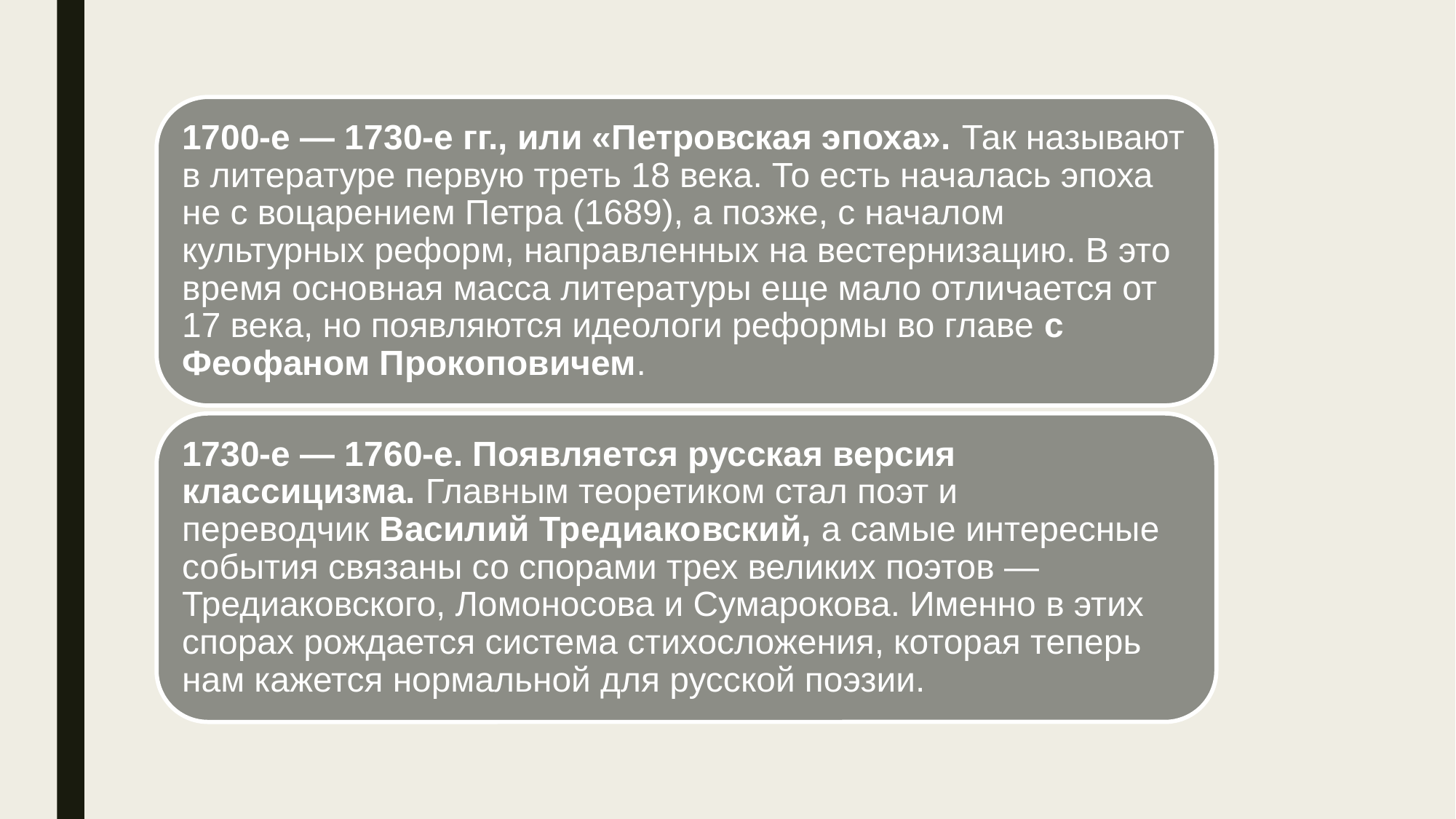

1700-е — 1730-е гг., или «Петровская эпоха». Так называют в литературе первую треть 18 века. То есть началась эпоха не с воцарением Петра (1689), а позже, с началом культурных реформ, направленных на вестернизацию. В это время основная масса литературы еще мало отличается от 17 века, но появляются идеологи реформы во главе с Феофаном Прокоповичем.
1730-е — 1760-е. Появляется русская версия классицизма. Главным теоретиком стал поэт и переводчик Василий Тредиаковский, а самые интересные события связаны со спорами трех великих поэтов — Тредиаковского, Ломоносова и Сумарокова. Именно в этих спорах рождается система стихосложения, которая теперь нам кажется нормальной для русской поэзии.